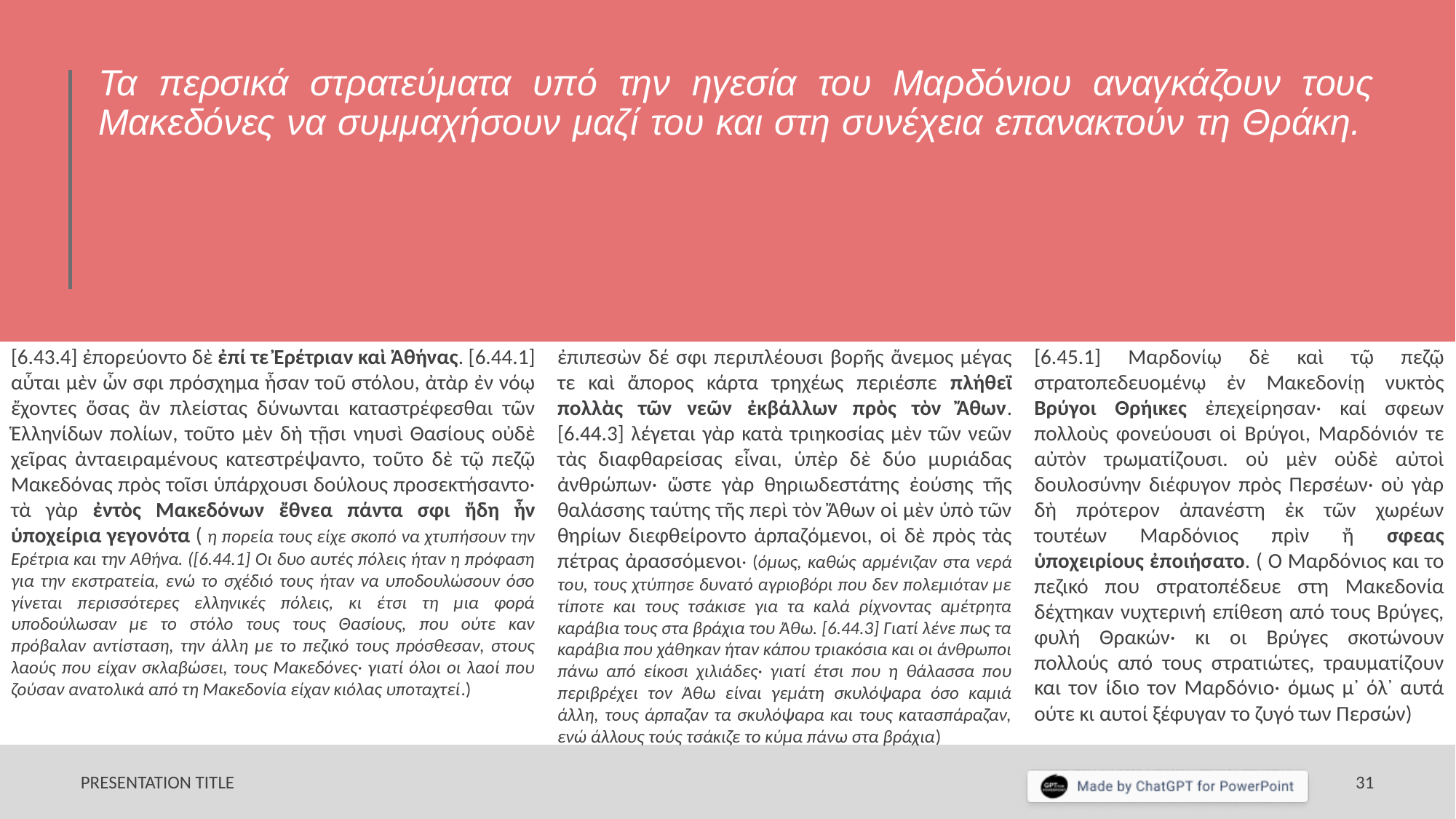

# Τα περσικά στρατεύματα υπό την ηγεσία του Μαρδόνιου αναγκάζουν τους Μακεδόνες να συμμαχήσουν μαζί του και στη συνέχεια επανακτούν τη Θράκη.
[6.43.4] ἐπορεύοντο δὲ ἐπί τε Ἐρέτριαν καὶ Ἀθήνας. [6.44.1] αὗται μὲν ὦν σφι πρόσχημα ἦσαν τοῦ στόλου, ἀτὰρ ἐν νόῳ ἔχοντες ὅσας ἂν πλείστας δύνωνται καταστρέφεσθαι τῶν Ἑλληνίδων πολίων, τοῦτο μὲν δὴ τῇσι νηυσὶ Θασίους οὐδὲ χεῖρας ἀνταειραμένους κατεστρέψαντο, τοῦτο δὲ τῷ πεζῷ Μακεδόνας πρὸς τοῖσι ὑπάρχουσι δούλους προσεκτήσαντο· τὰ γὰρ ἐντὸς Μακεδόνων ἔθνεα πάντα σφι ἤδη ἦν ὑποχείρια γεγονότα ( η πορεία τους είχε σκοπό να χτυπήσουν την Ερέτρια και την Αθήνα. ([6.44.1] Οι δυο αυτές πόλεις ήταν η πρόφαση για την εκστρατεία, ενώ το σχέδιό τους ήταν να υποδουλώσουν όσο γίνεται περισσότερες ελληνικές πόλεις, κι έτσι τη μια φορά υποδούλωσαν με το στόλο τους τους Θασίους, που ούτε καν πρόβαλαν αντίσταση, την άλλη με το πεζικό τους πρόσθεσαν, στους λαούς που είχαν σκλαβώσει, τους Μακεδόνες· γιατί όλοι οι λαοί που ζούσαν ανατολικά από τη Μακεδονία είχαν κιόλας υποταχτεί.)
ἐπιπεσὼν δέ σφι περιπλέουσι βορῆς ἄνεμος μέγας τε καὶ ἄπορος κάρτα τρηχέως περιέσπε πλήθεϊ πολλὰς τῶν νεῶν ἐκβάλλων πρὸς τὸν Ἄθων. [6.44.3] λέγεται γὰρ κατὰ τριηκοσίας μὲν τῶν νεῶν τὰς διαφθαρείσας εἶναι, ὑπὲρ δὲ δύο μυριάδας ἀνθρώπων· ὥστε γὰρ θηριωδεστάτης ἐούσης τῆς θαλάσσης ταύτης τῆς περὶ τὸν Ἄθων οἱ μὲν ὑπὸ τῶν θηρίων διεφθείροντο ἁρπαζόμενοι, οἱ δὲ πρὸς τὰς πέτρας ἀρασσόμενοι· (όμως, καθώς αρμένιζαν στα νερά του, τους χτύπησε δυνατό αγριοβόρι που δεν πολεμιόταν με τίποτε και τους τσάκισε για τα καλά ρίχνοντας αμέτρητα καράβια τους στα βράχια του Άθω. [6.44.3] Γιατί λένε πως τα καράβια που χάθηκαν ήταν κάπου τριακόσια και οι άνθρωποι πάνω από είκοσι χιλιάδες· γιατί έτσι που η θάλασσα που περιβρέχει τον Άθω είναι γεμάτη σκυλόψαρα όσο καμιά άλλη, τους άρπαζαν τα σκυλόψαρα και τους κατασπάραζαν, ενώ άλλους τούς τσάκιζε το κύμα πάνω στα βράχια)
[6.45.1] Μαρδονίῳ δὲ καὶ τῷ πεζῷ στρατοπεδευομένῳ ἐν Μακεδονίῃ νυκτὸς Βρύγοι Θρήικες ἐπεχείρησαν· καί σφεων πολλοὺς φονεύουσι οἱ Βρύγοι, Μαρδόνιόν τε αὐτὸν τρωματίζουσι. οὐ μὲν οὐδὲ αὐτοὶ δουλοσύνην διέφυγον πρὸς Περσέων· οὐ γὰρ δὴ πρότερον ἀπανέστη ἐκ τῶν χωρέων τουτέων Μαρδόνιος πρὶν ἤ σφεας ὑποχειρίους ἐποιήσατο. ( Ο Μαρδόνιος και το πεζικό που στρατοπέδευε στη Μακεδονία δέχτηκαν νυχτερινή επίθεση από τους Βρύγες, φυλή Θρακών· κι οι Βρύγες σκοτώνουν πολλούς από τους στρατιώτες, τραυματίζουν και τον ίδιο τον Μαρδόνιο· όμως μ᾽ όλ᾽ αυτά ούτε κι αυτοί ξέφυγαν το ζυγό των Περσών)
PRESENTATION TITLE
31